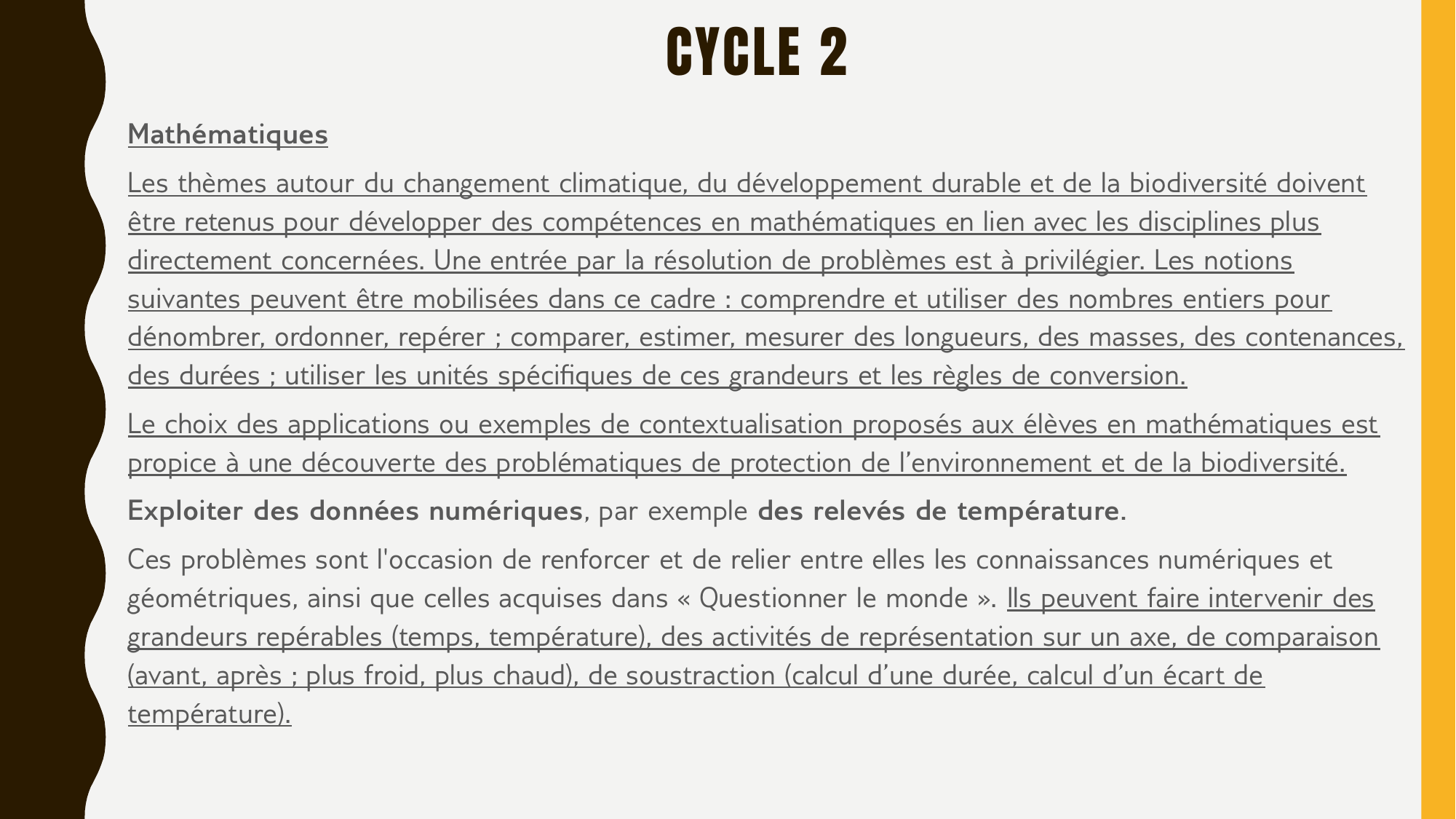

# CYCLE 2
Mathématiques
Les thèmes autour du changement climatique, du développement durable et de la biodiversité doivent être retenus pour développer des compétences en mathématiques en lien avec les disciplines plus directement concernées. Une entrée par la résolution de problèmes est à privilégier. Les notions suivantes peuvent être mobilisées dans ce cadre : comprendre et utiliser des nombres entiers pour dénombrer, ordonner, repérer ; comparer, estimer, mesurer des longueurs, des masses, des contenances, des durées ; utiliser les unités spécifiques de ces grandeurs et les règles de conversion.
Le choix des applications ou exemples de contextualisation proposés aux élèves en mathématiques est propice à une découverte des problématiques de protection de l’environnement et de la biodiversité.
Exploiter des données numériques, par exemple des relevés de température.
Ces problèmes sont l'occasion de renforcer et de relier entre elles les connaissances numériques et géométriques, ainsi que celles acquises dans « Questionner le monde ». Ils peuvent faire intervenir des grandeurs repérables (temps, température), des activités de représentation sur un axe, de comparaison (avant, après ; plus froid, plus chaud), de soustraction (calcul d’une durée, calcul d’un écart de température).